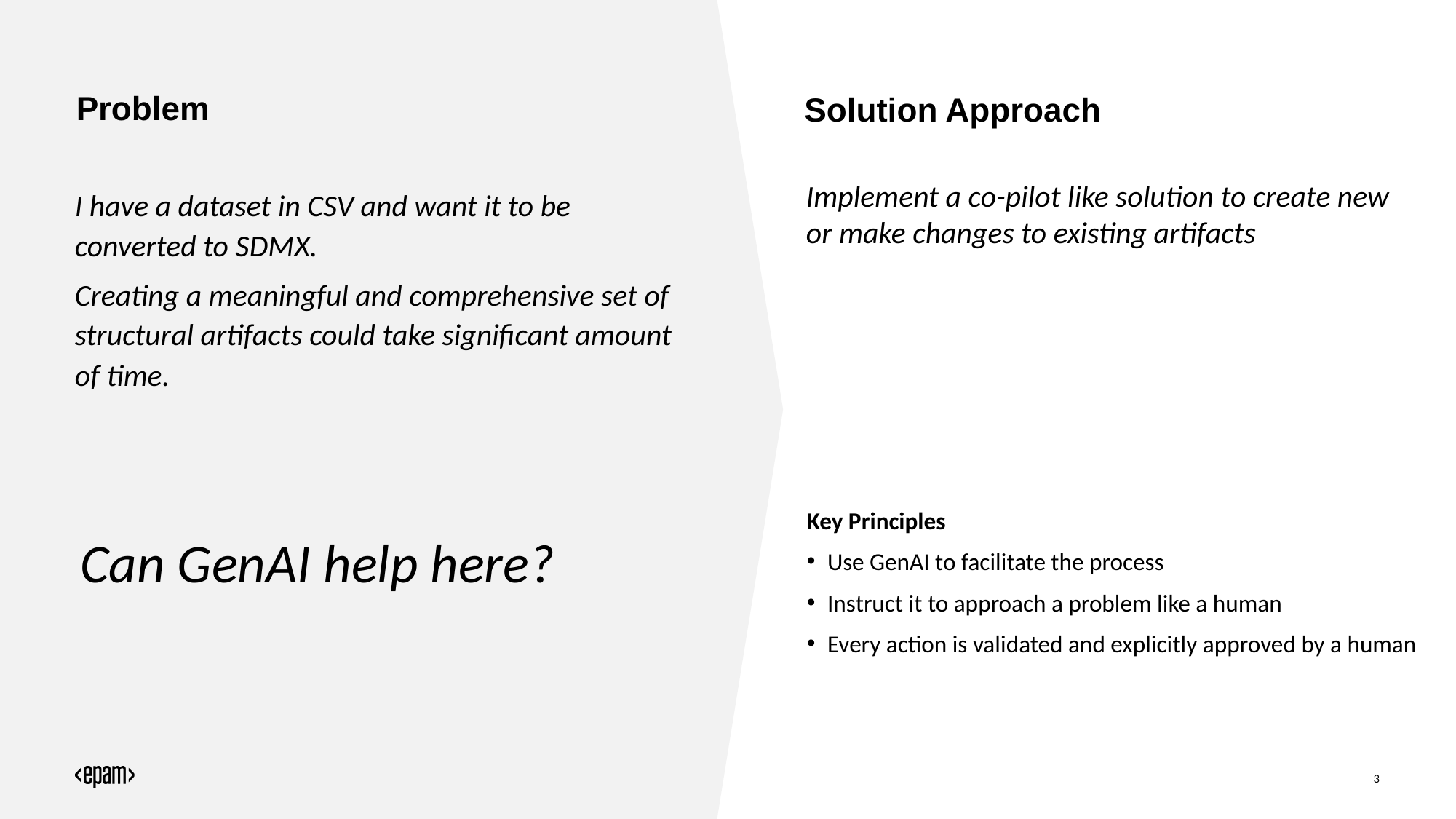

# Problem
Solution Approach
Implement a co-pilot like solution to create new or make changes to existing artifacts
I have a dataset in CSV and want it to be converted to SDMX.
Creating a meaningful and comprehensive set of structural artifacts could take significant amount of time.

Key Principles
Use GenAI to facilitate the process
Instruct it to approach a problem like a human
Every action is validated and explicitly approved by a human
Can GenAI help here?